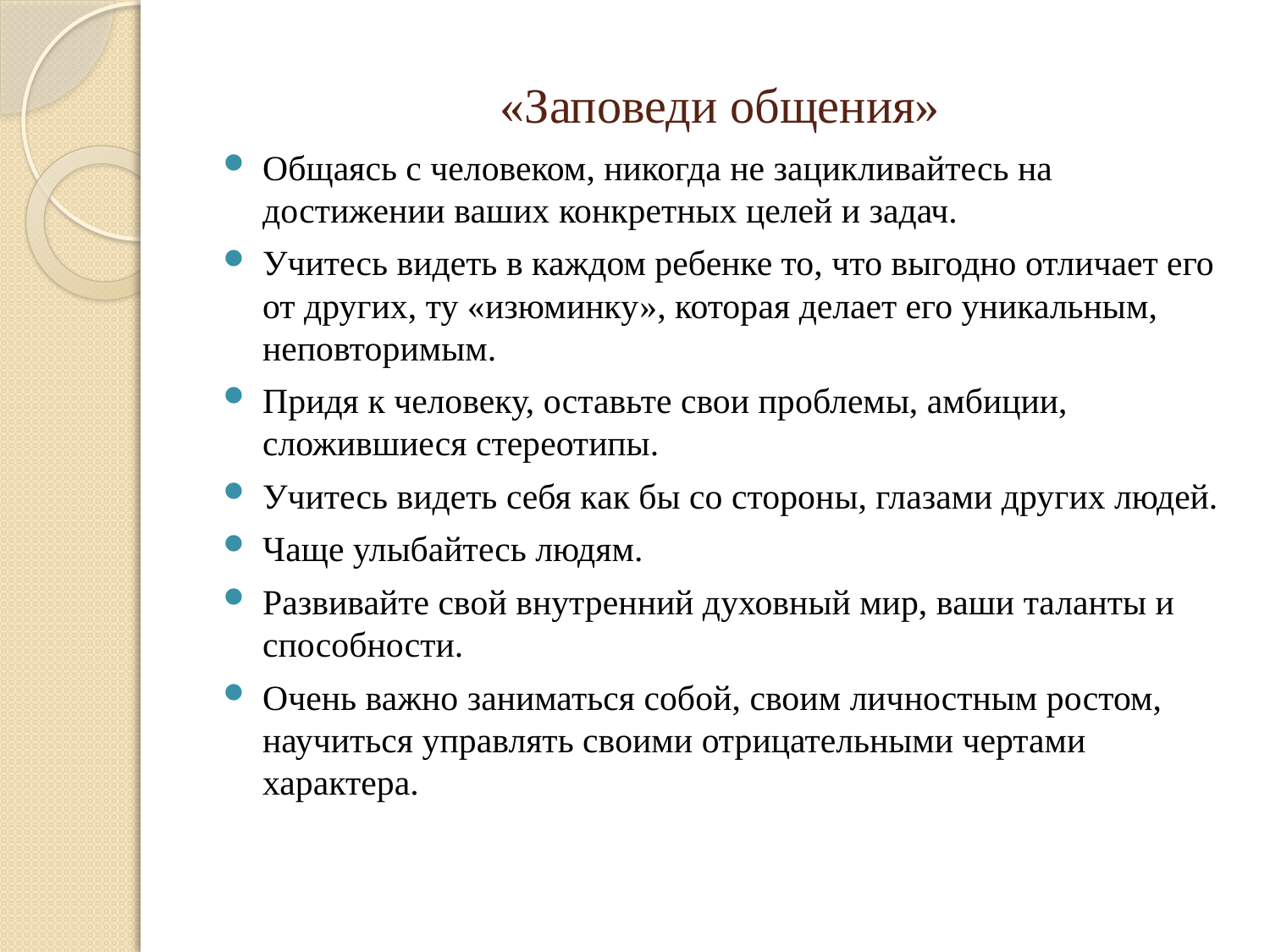

# «Заповеди общения»
Общаясь с человеком, никогда не зацикливайтесь на достижении ваших конкретных целей и задач.
Учитесь видеть в каждом ребенке то, что выгодно отличает его от других, ту «изюминку», которая делает его уникальным, неповторимым.
Придя к человеку, оставьте свои проблемы, амбиции, сложившиеся стереотипы.
Учитесь видеть себя как бы со стороны, глазами других людей.
Чаще улыбайтесь людям.
Развивайте свой внутренний духовный мир, ваши таланты и способности.
Очень важно заниматься собой, своим личностным ростом, научиться управлять своими отрицательными чертами характера.